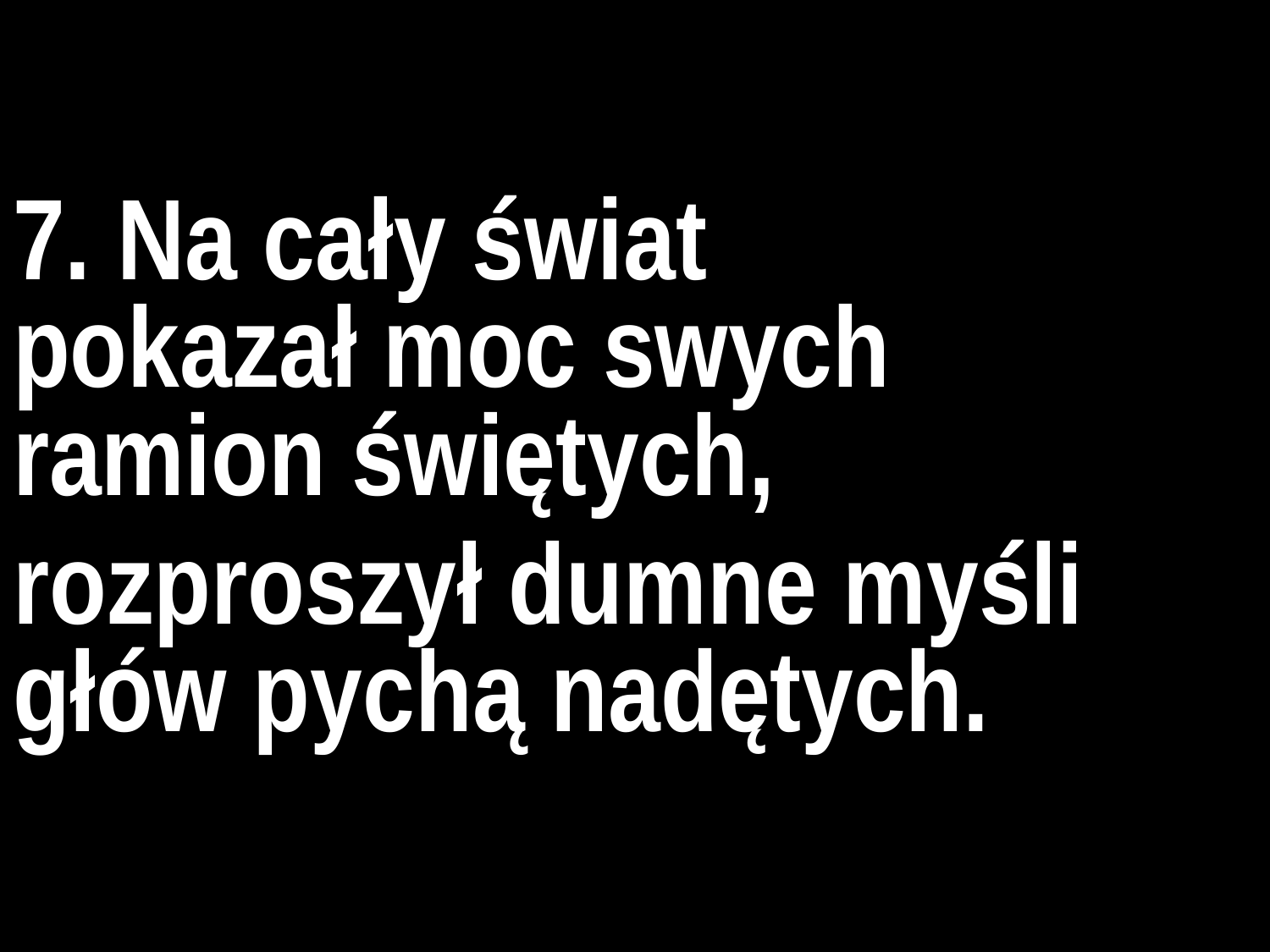

7. Na cały świat
pokazał moc swych
ramion świętych,
rozproszył dumne myśli głów pychą nadętych.